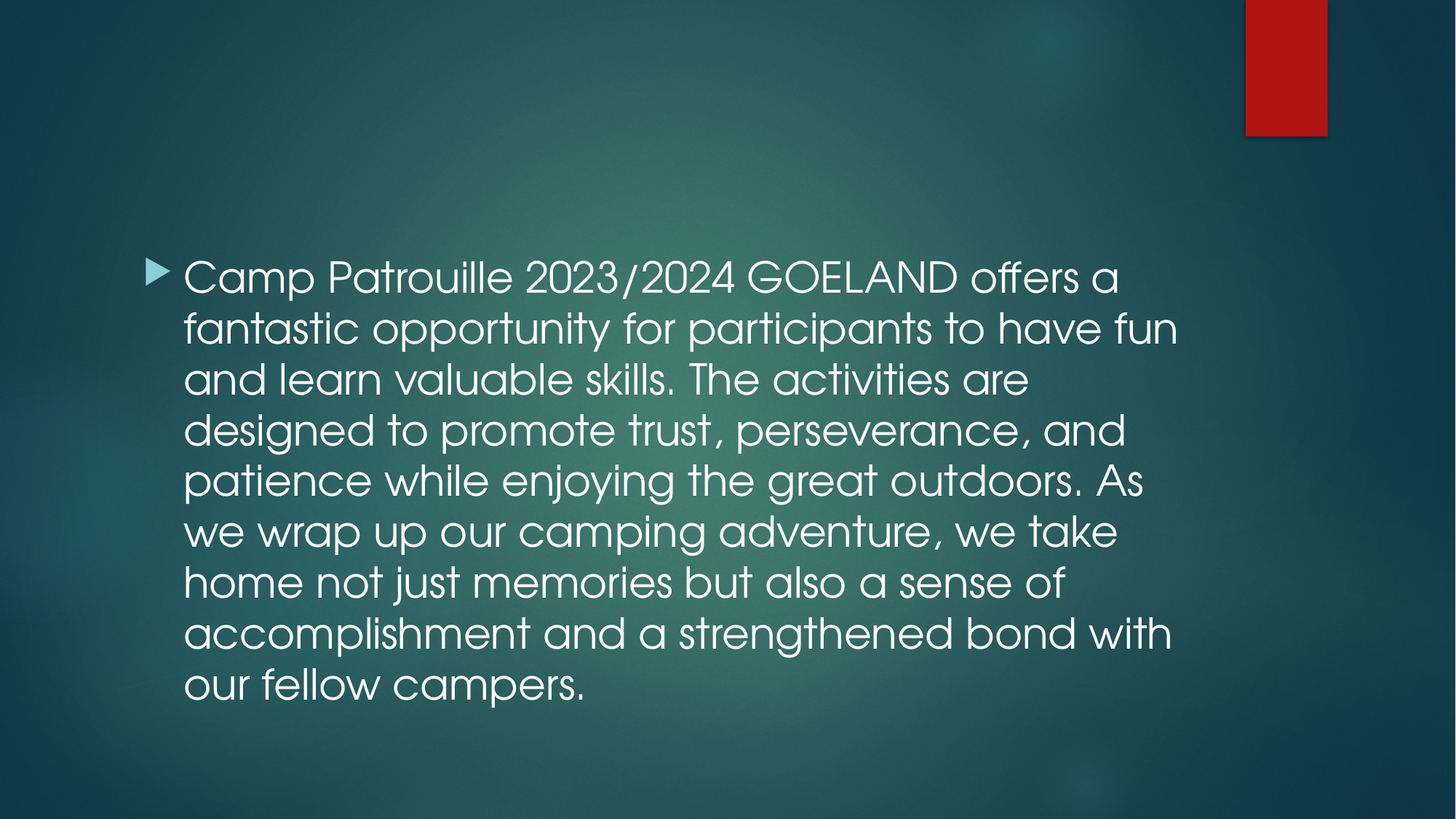

#
Camp Patrouille 2023/2024 GOELAND offers a fantastic opportunity for participants to have fun and learn valuable skills. The activities are designed to promote trust, perseverance, and patience while enjoying the great outdoors. As we wrap up our camping adventure, we take home not just memories but also a sense of accomplishment and a strengthened bond with our fellow campers.